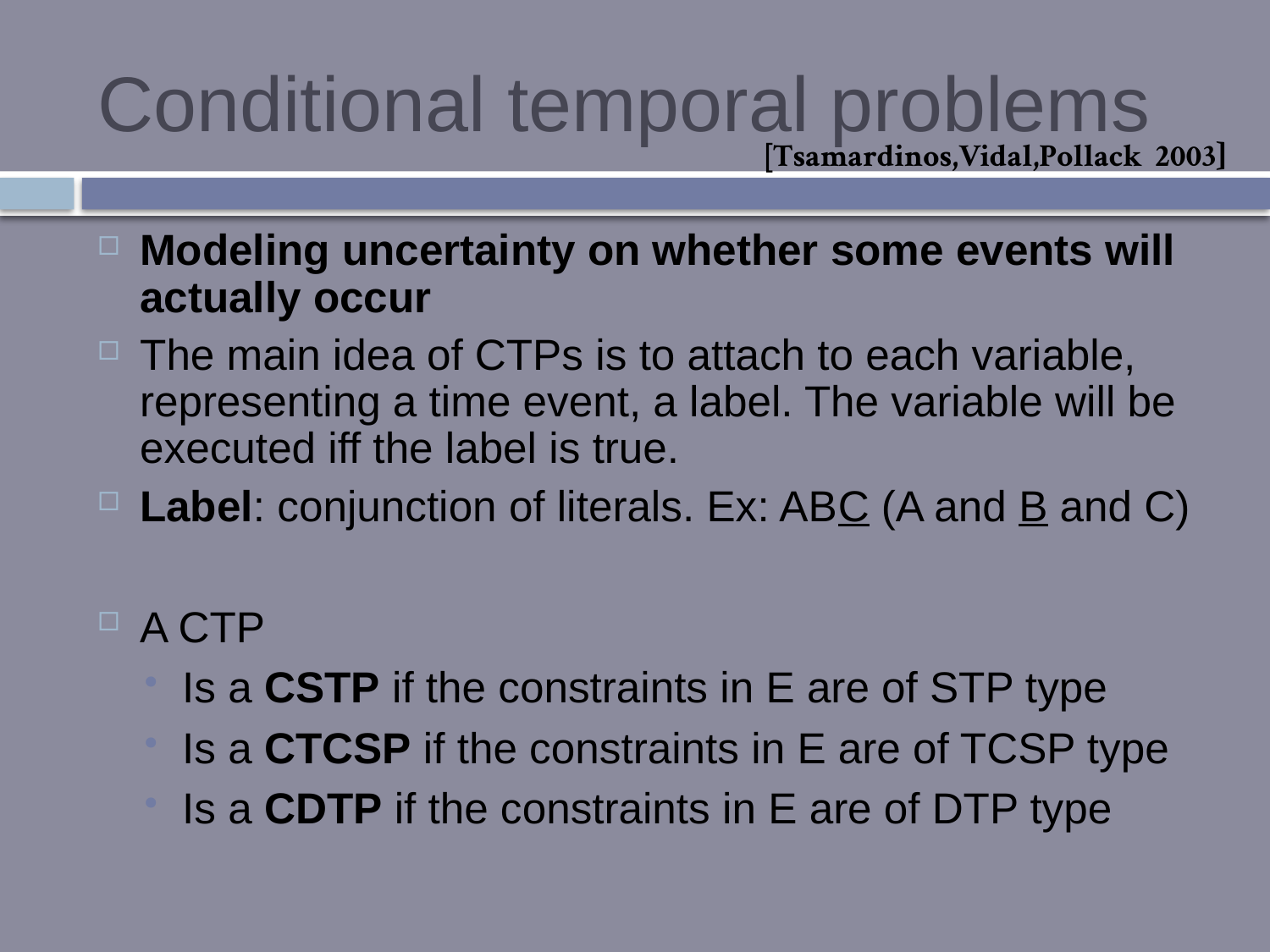

# Conditional temporal problems
[Tsamardinos,Vidal,Pollack  2003]
Modeling uncertainty on whether some events will actually occur
The main idea of CTPs is to attach to each variable, representing a time event, a label. The variable will be executed iff the label is true.
Label: conjunction of literals. Ex: ABC (A and B and C)

A CTP
Is a CSTP if the constraints in E are of STP type
Is a CTCSP if the constraints in E are of TCSP type
Is a CDTP if the constraints in E are of DTP type